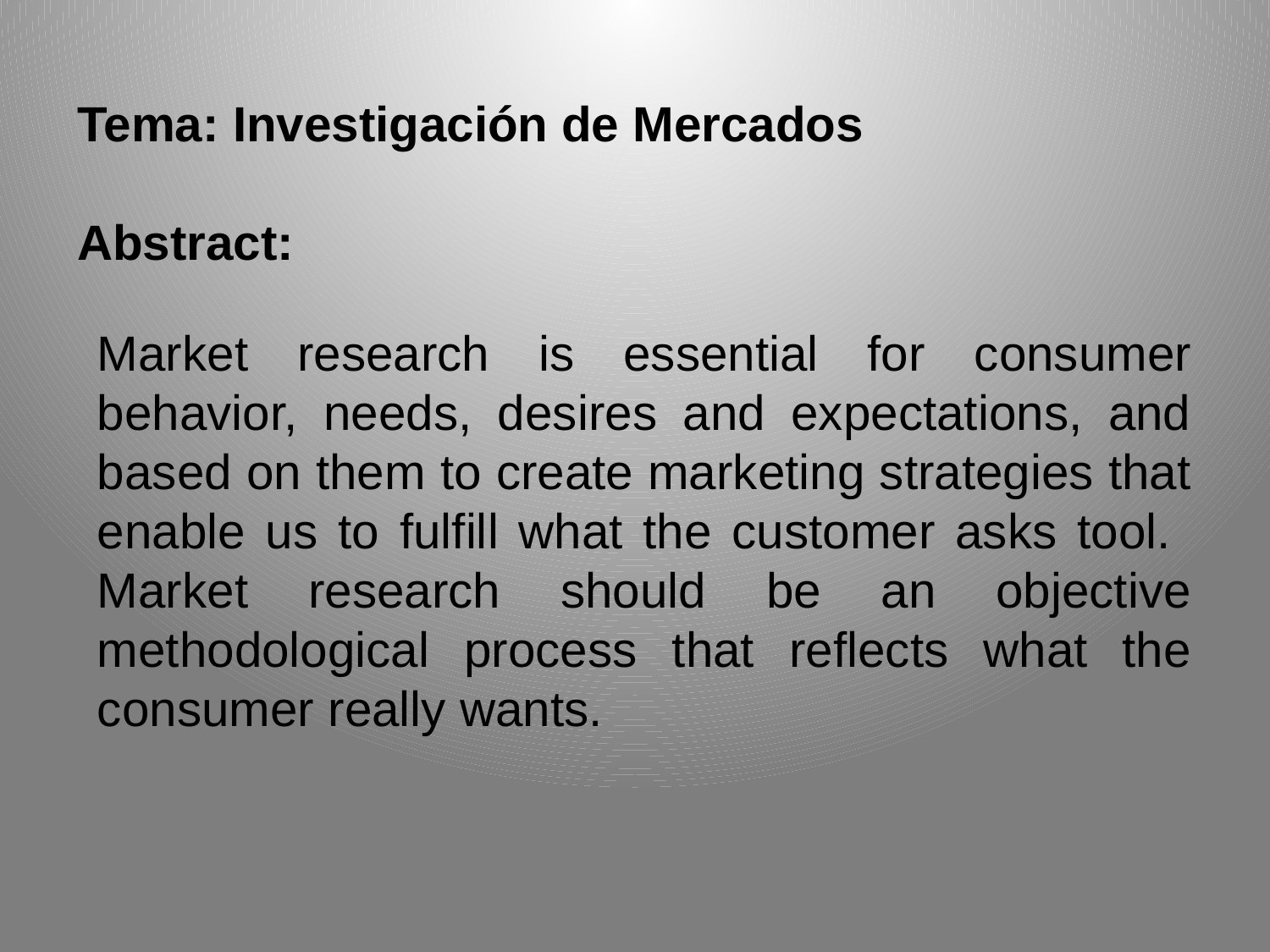

Tema: Investigación de Mercados

Abstract:
Market research is essential for consumer behavior, needs, desires and expectations, and based on them to create marketing strategies that enable us to fulfill what the customer asks tool.
Market research should be an objective methodological process that reflects what the consumer really wants.